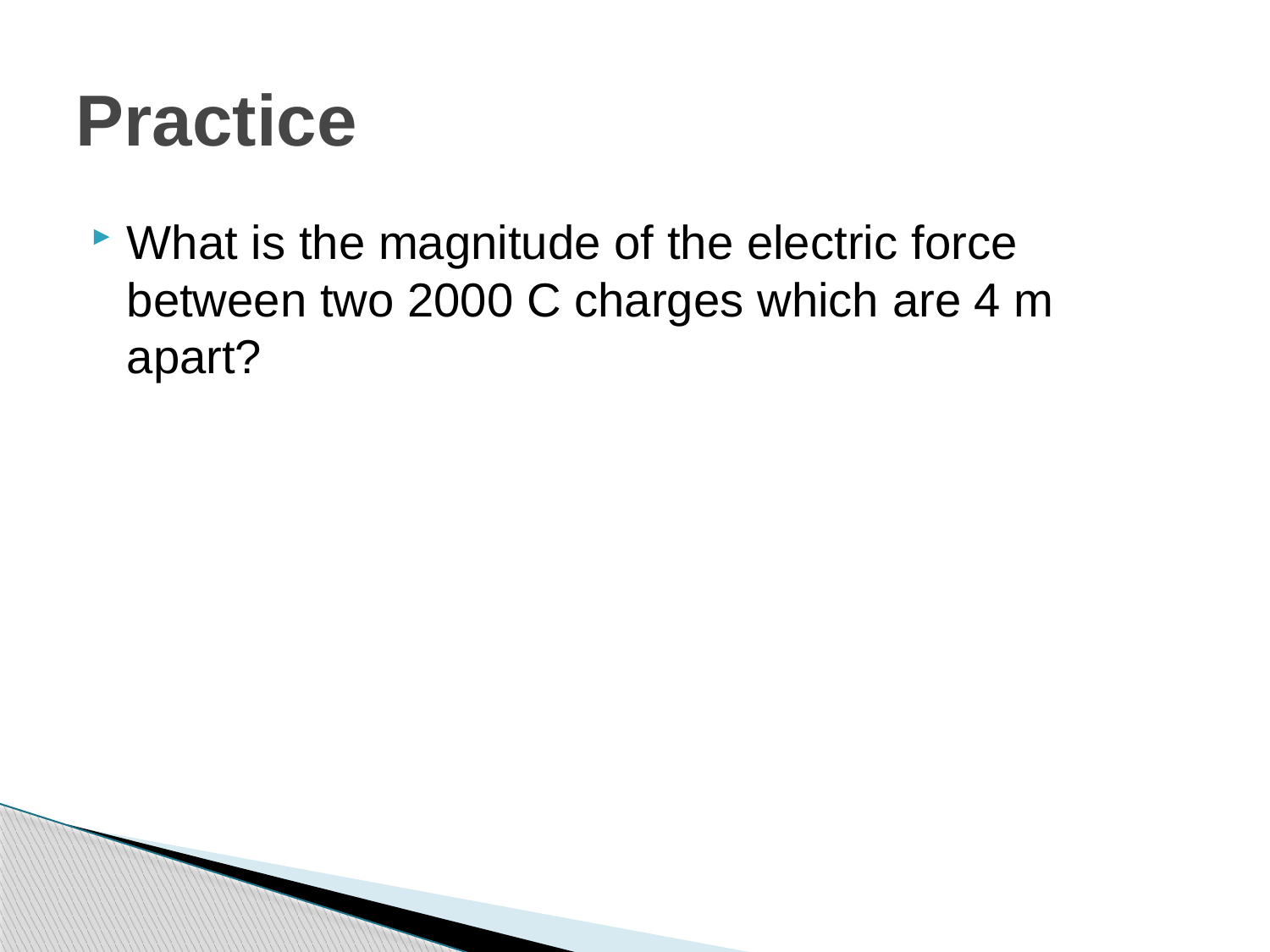

# Practice
What is the magnitude of the electric force between two 2000 C charges which are 4 m apart?